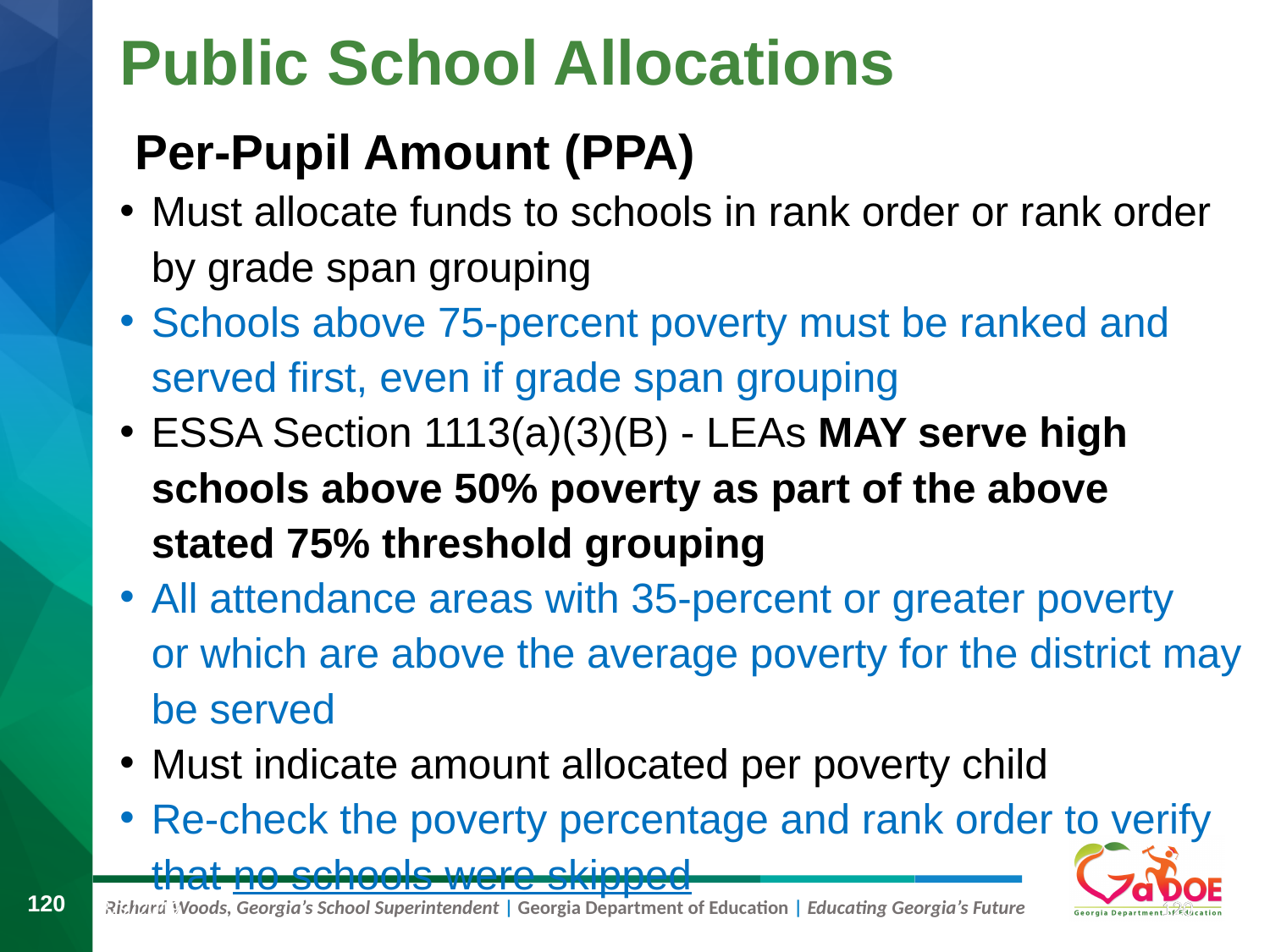

# Public School Allocations
Per-Pupil Amount (PPA)
Must allocate funds to schools in rank order or rank order
by grade span grouping
Schools above 75-percent poverty must be ranked and served first, even if grade span grouping
ESSA Section 1113(a)(3)(B) - LEAs MAY serve high schools above 50% poverty as part of the above stated 75% threshold grouping
All attendance areas with 35-percent or greater poverty
or which are above the average poverty for the district may be served
Must indicate amount allocated per poverty child
Re-check the poverty percentage and rank order to verify that no schools were skipped

120
120
8/9/2019